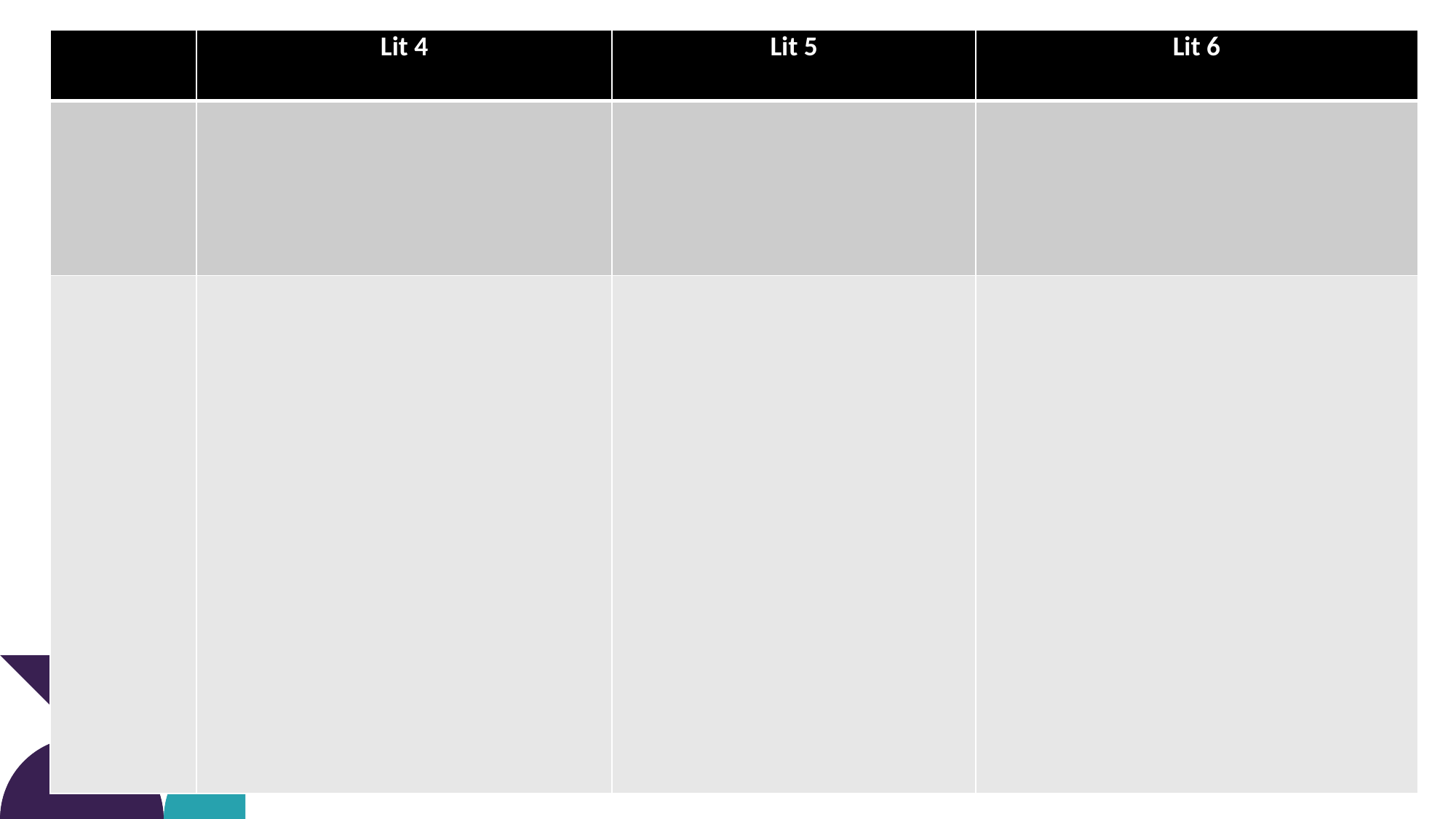

|  | Lit 4 | Lit 5 | Lit 6 |
| --- | --- | --- | --- |
|  |  |  |  |
|  |  |  |  |